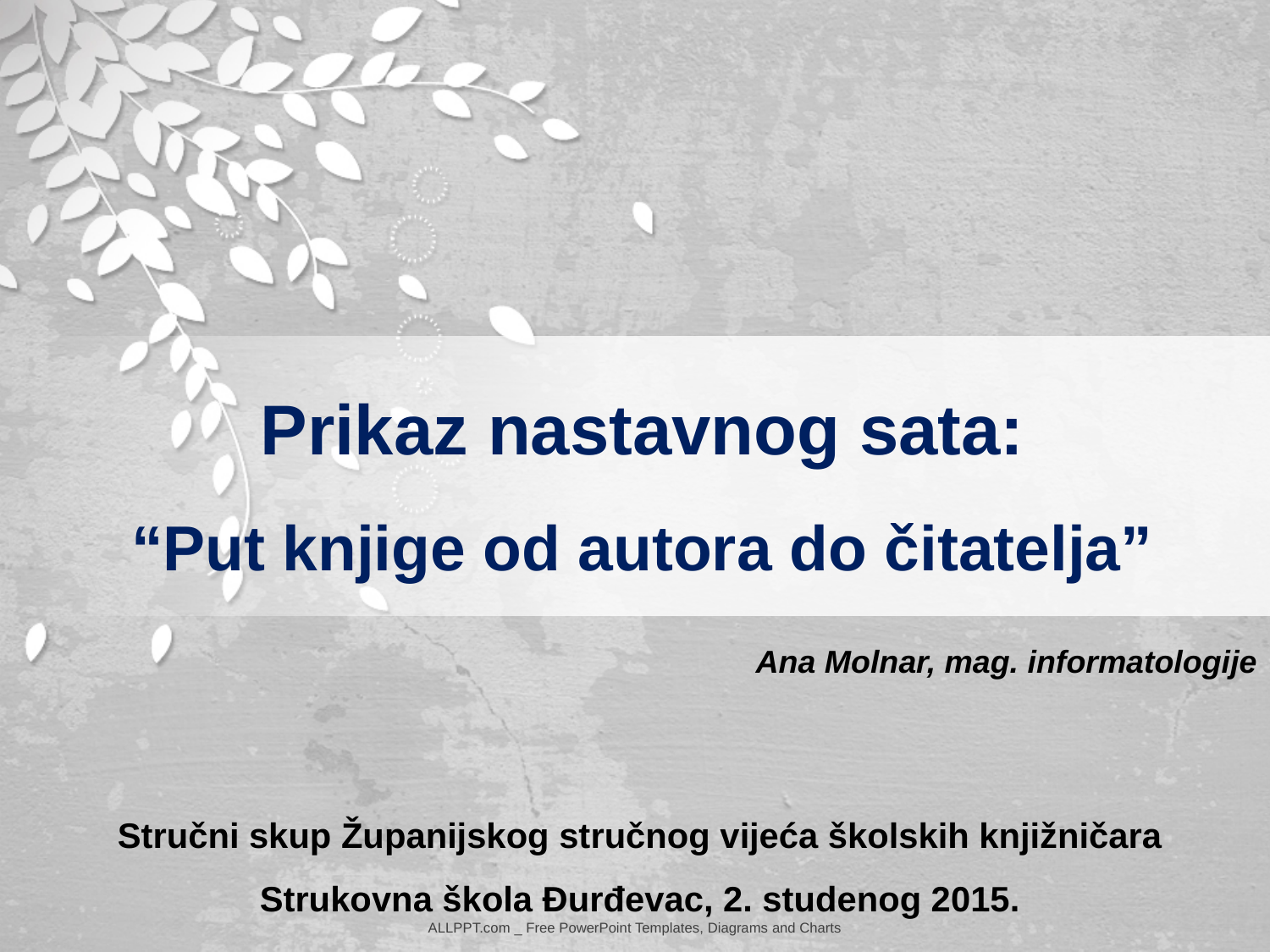

Prikaz nastavnog sata:
“Put knjige od autora do čitatelja”
Ana Molnar, mag. informatologije
Stručni skup Županijskog stručnog vijeća školskih knjižničara
Strukovna škola Đurđevac, 2. studenog 2015.
ALLPPT.com _ Free PowerPoint Templates, Diagrams and Charts